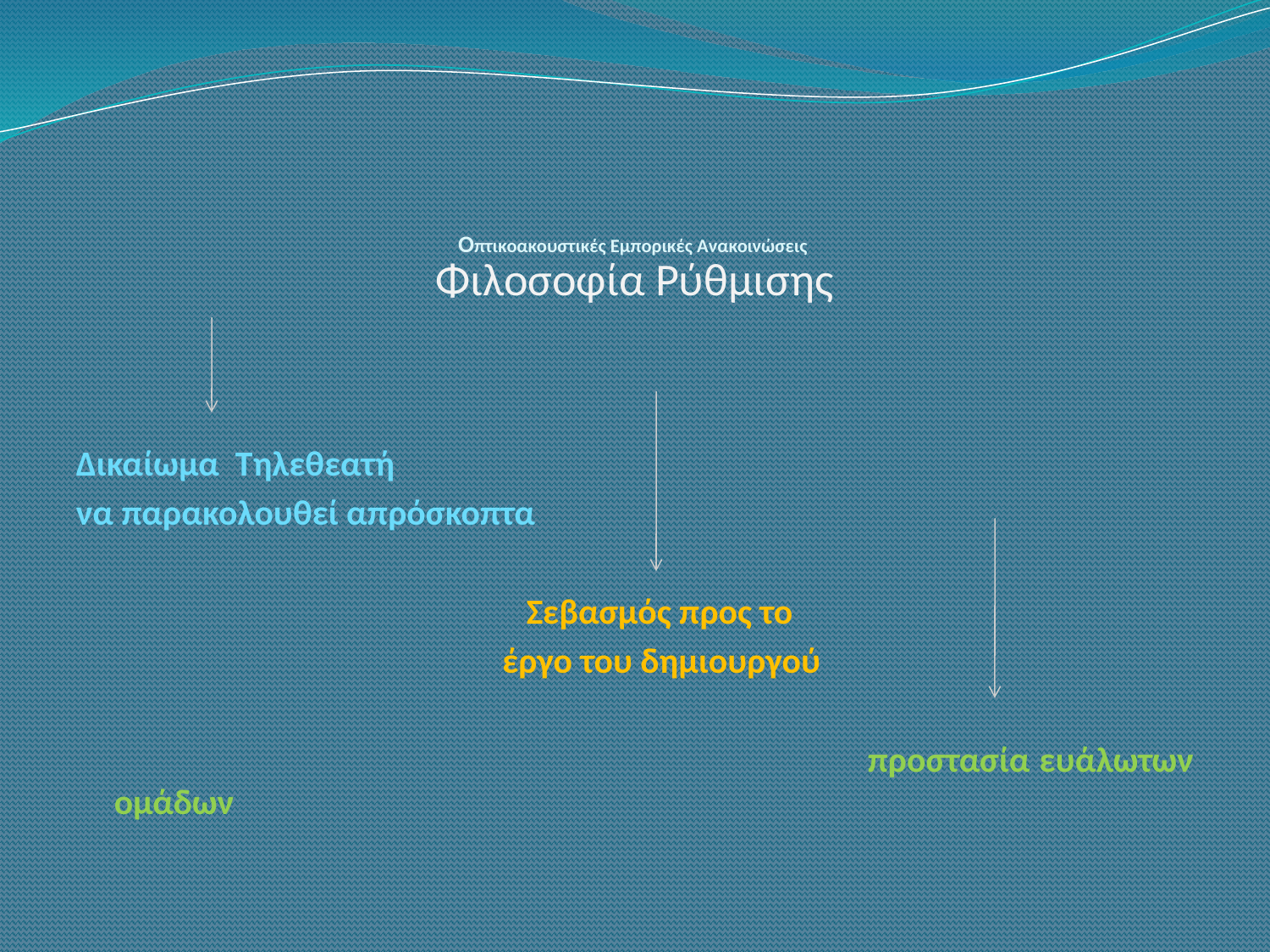

# Οπτικοακουστικές Εμπορικές Ανακοινώσεις

Φιλοσοφία Ρύθμισης

Δικαίωμα  Τηλεθεατή
να παρακολουθεί απρόσκοπτα

                                                        Σεβασμός προς το
                                                     έργο του δημιουργού

                                                                                   προστασία ευάλωτων ομάδων